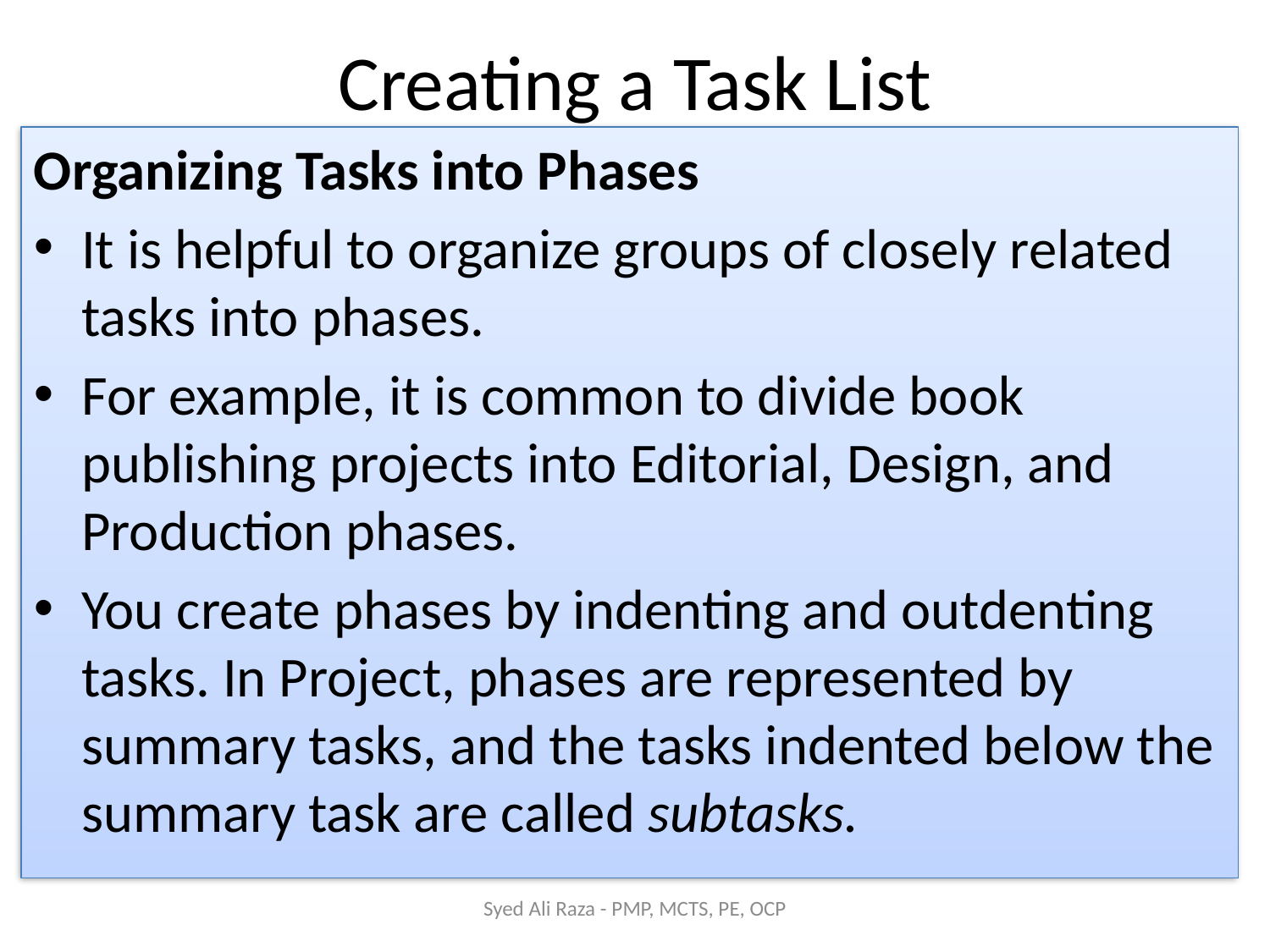

# Creating a Task List
Organizing Tasks into Phases
It is helpful to organize groups of closely related tasks into phases.
For example, it is common to divide book publishing projects into Editorial, Design, and Production phases.
You create phases by indenting and outdenting tasks. In Project, phases are represented by summary tasks, and the tasks indented below the summary task are called subtasks.

Syed Ali Raza - PMP, MCTS, PE, OCP